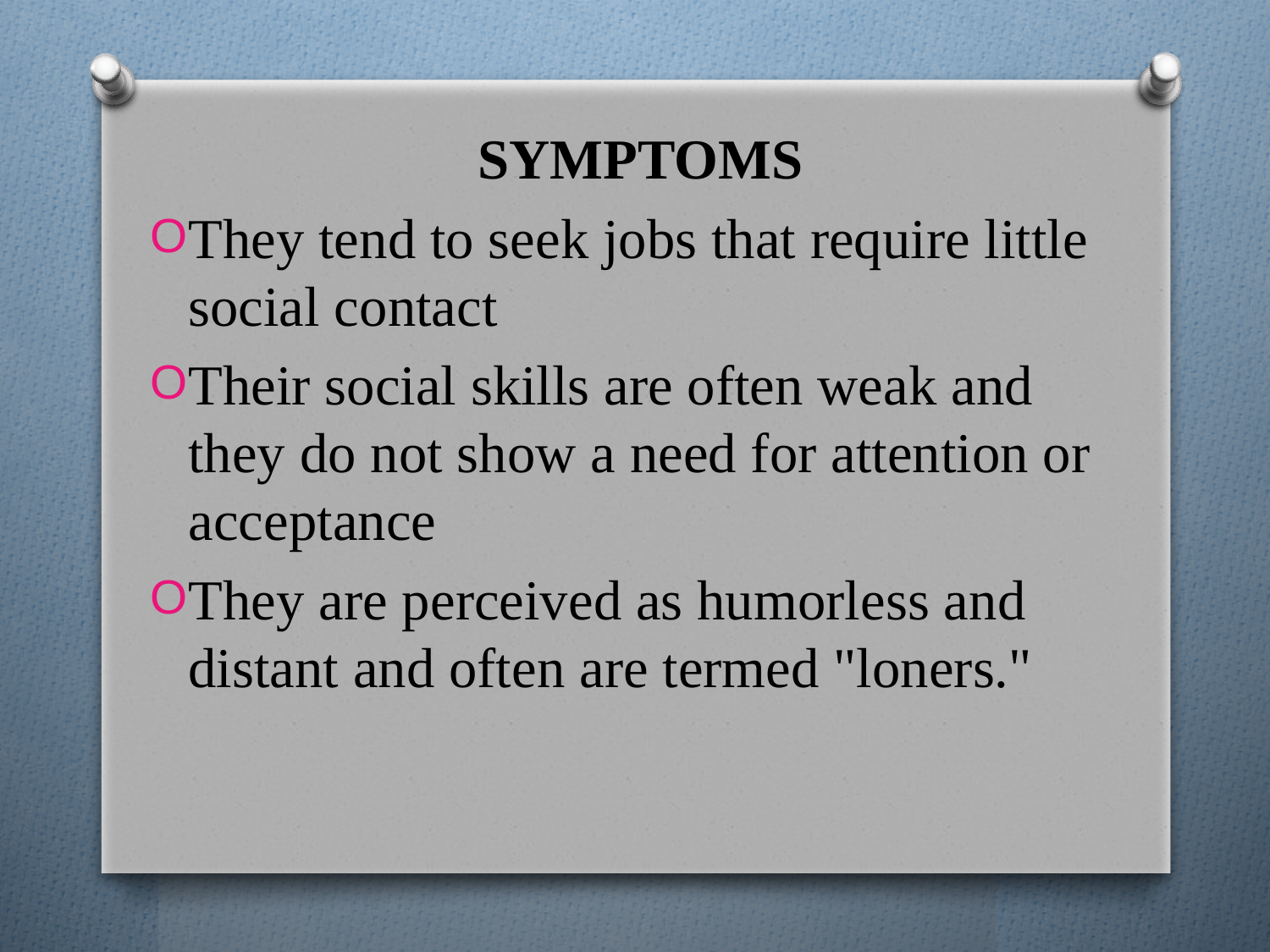

SYMPTOMS
They tend to seek jobs that require little social contact
Their social skills are often weak and they do not show a need for attention or acceptance
They are perceived as humorless and distant and often are termed "loners."